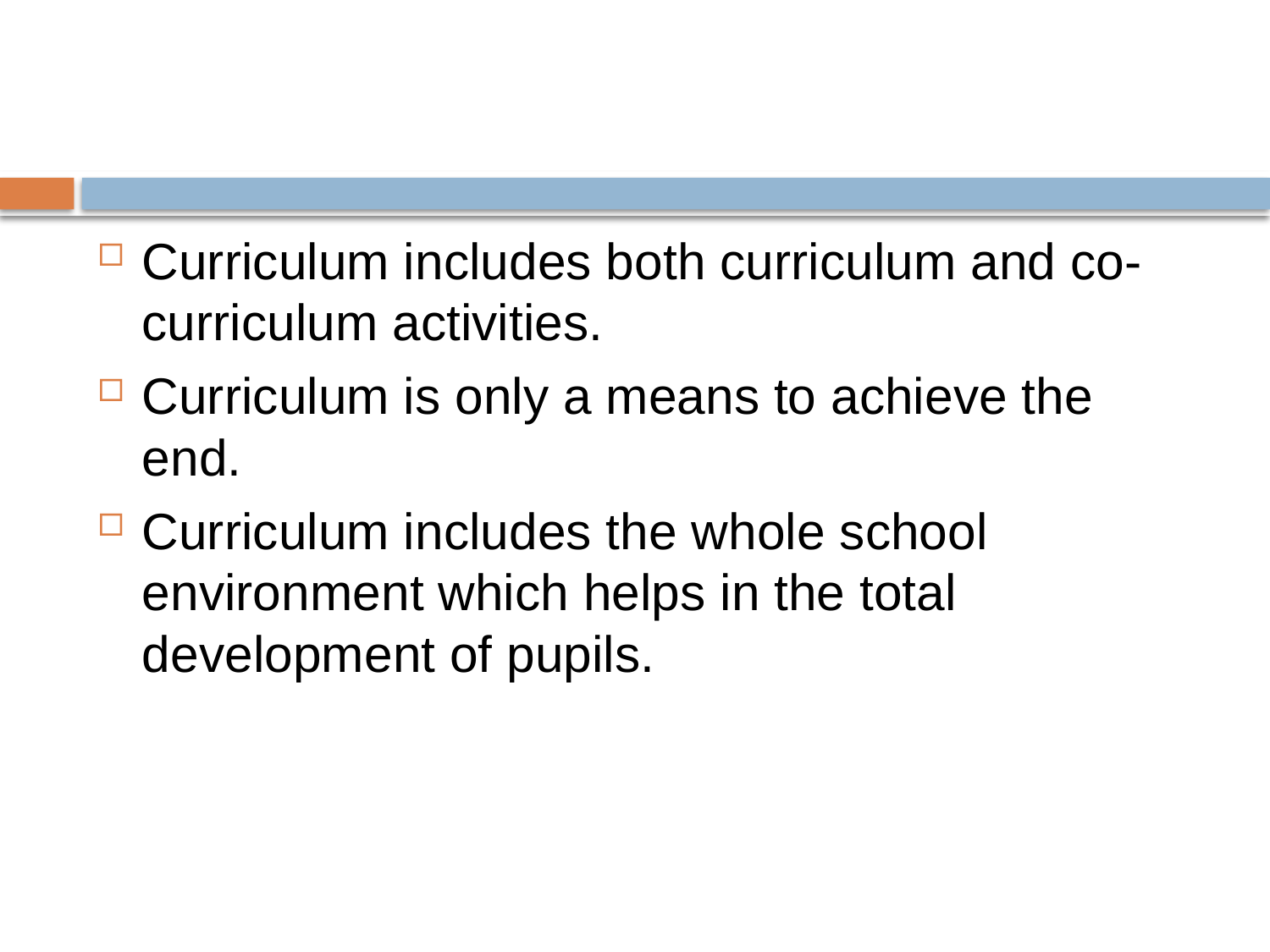

#
Curriculum includes both curriculum and co-curriculum activities.
Curriculum is only a means to achieve the end.
Curriculum includes the whole school environment which helps in the total development of pupils.